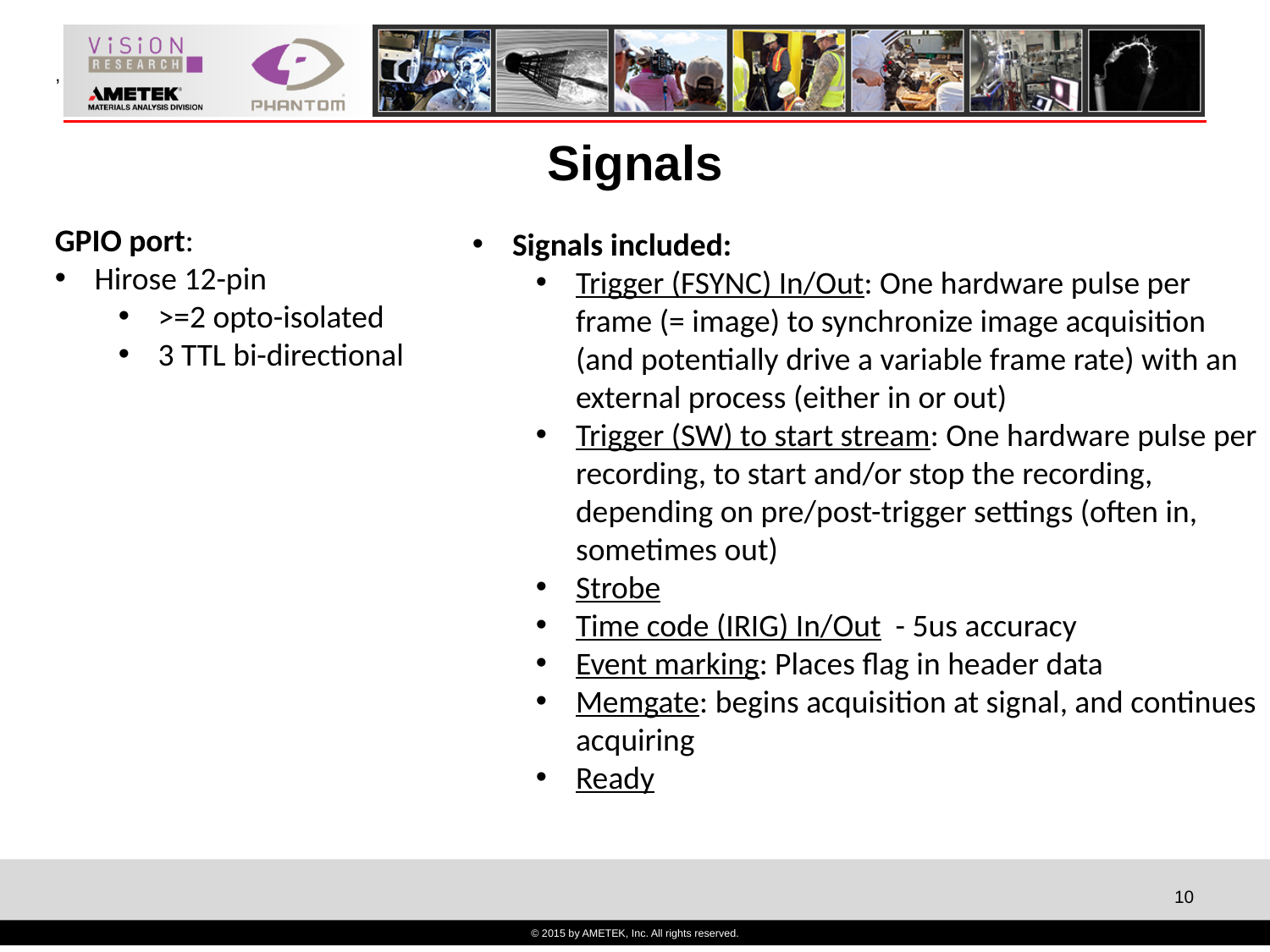

,
# Signals

Signals included:
Trigger (FSYNC) In/Out: One hardware pulse per frame (= image) to synchronize image acquisition (and potentially drive a variable frame rate) with an external process (either in or out)
Trigger (SW) to start stream: One hardware pulse per recording, to start and/or stop the recording, depending on pre/post-trigger settings (often in, sometimes out)
Strobe
Time code (IRIG) In/Out  - 5us accuracy
Event marking: Places flag in header data
Memgate: begins acquisition at signal, and continues acquiring
Ready

GPIO port:
Hirose 12-pin
>=2 opto-isolated
3 TTL bi-directional
10